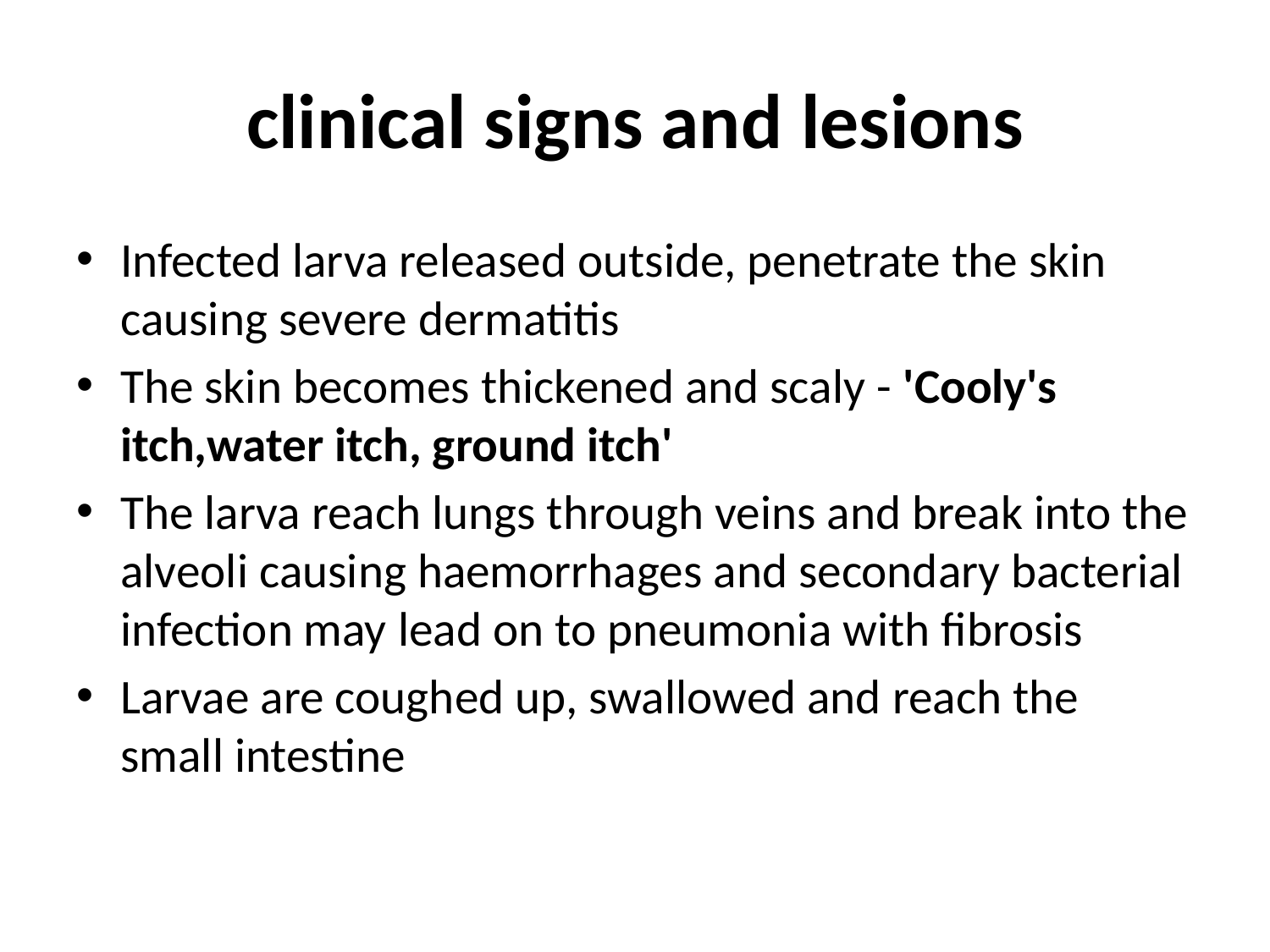

# clinical signs and lesions
Infected larva released outside, penetrate the skin causing severe dermatitis
The skin becomes thickened and scaly - 'Cooly's itch,water itch, ground itch'
The larva reach lungs through veins and break into the alveoli causing haemorrhages and secondary bacterial infection may lead on to pneumonia with fibrosis
Larvae are coughed up, swallowed and reach the small intestine